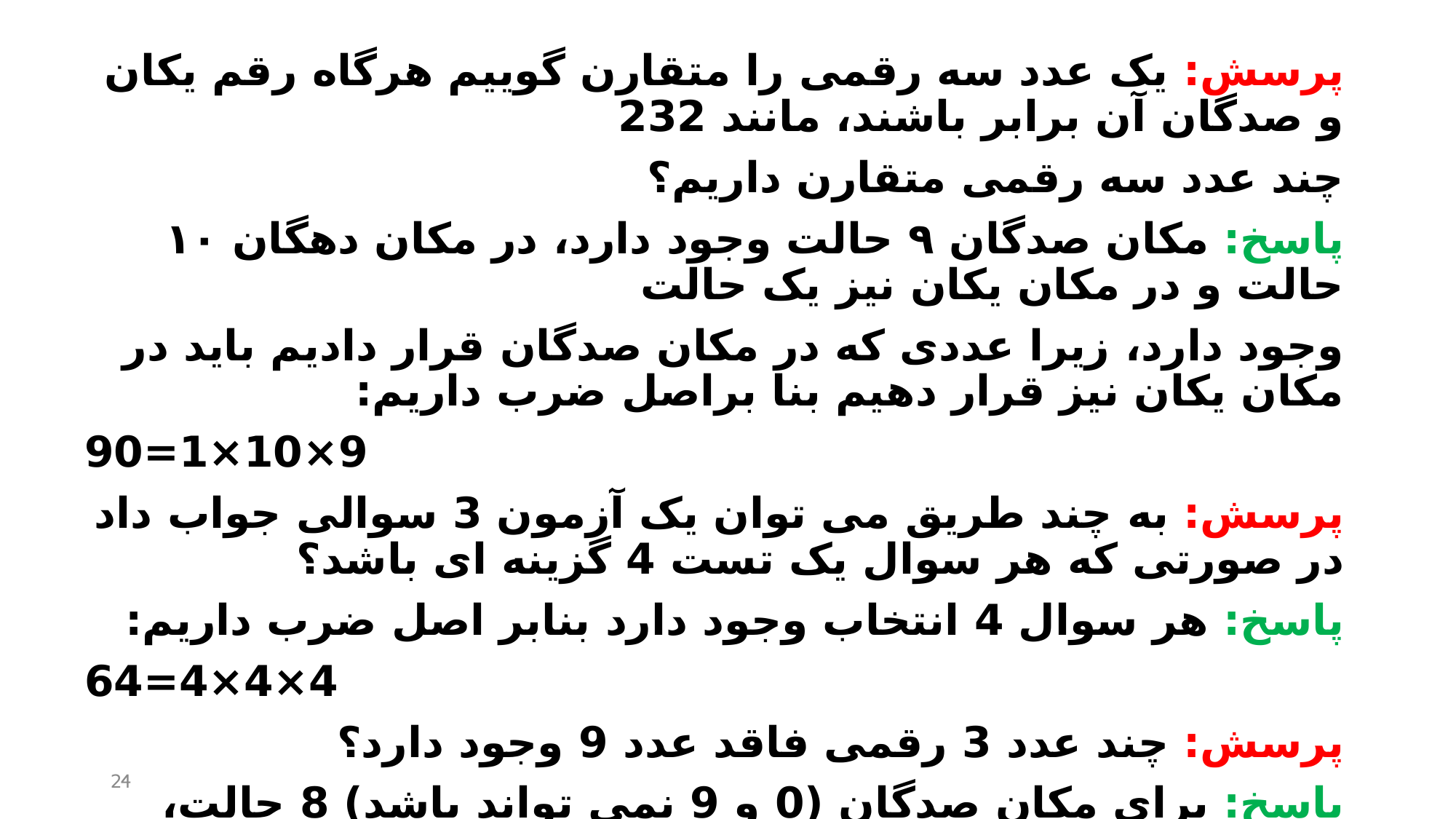

#
پرسش: یک عدد سه رقمی را متقارن گوییم هرگاه رقم یکان و صدگان آن برابر باشند، مانند 232
چند عدد سه رقمی متقارن داریم؟
پاسخ: مکان صدگان ۹ حالت وجود دارد، در مکان دهگان ۱۰ حالت و در مکان یکان نیز یک حالت
وجود دارد، زیرا عددی که در مکان صدگان قرار دادیم باید در مکان یکان نیز قرار دهیم بنا براصل ضرب داریم:
9×10×1=90
پرسش: به چند طریق می توان یک آزمون 3 سوالی جواب داد در صورتی که هر سوال یک تست 4 گزینه ای باشد؟
پاسخ: هر سوال 4 انتخاب وجود دارد بنابر اصل ضرب داریم:
4×4×4=64
پرسش: چند عدد 3 رقمی فاقد عدد 9 وجود دارد؟
پاسخ: برای مکان صدگان (0 و 9 نمی تواند باشد) 8 حالت، برای مکان دهگان  و یکان نیز 9 حالت وجود دارد، پس داریم:    8×9×9=729

24